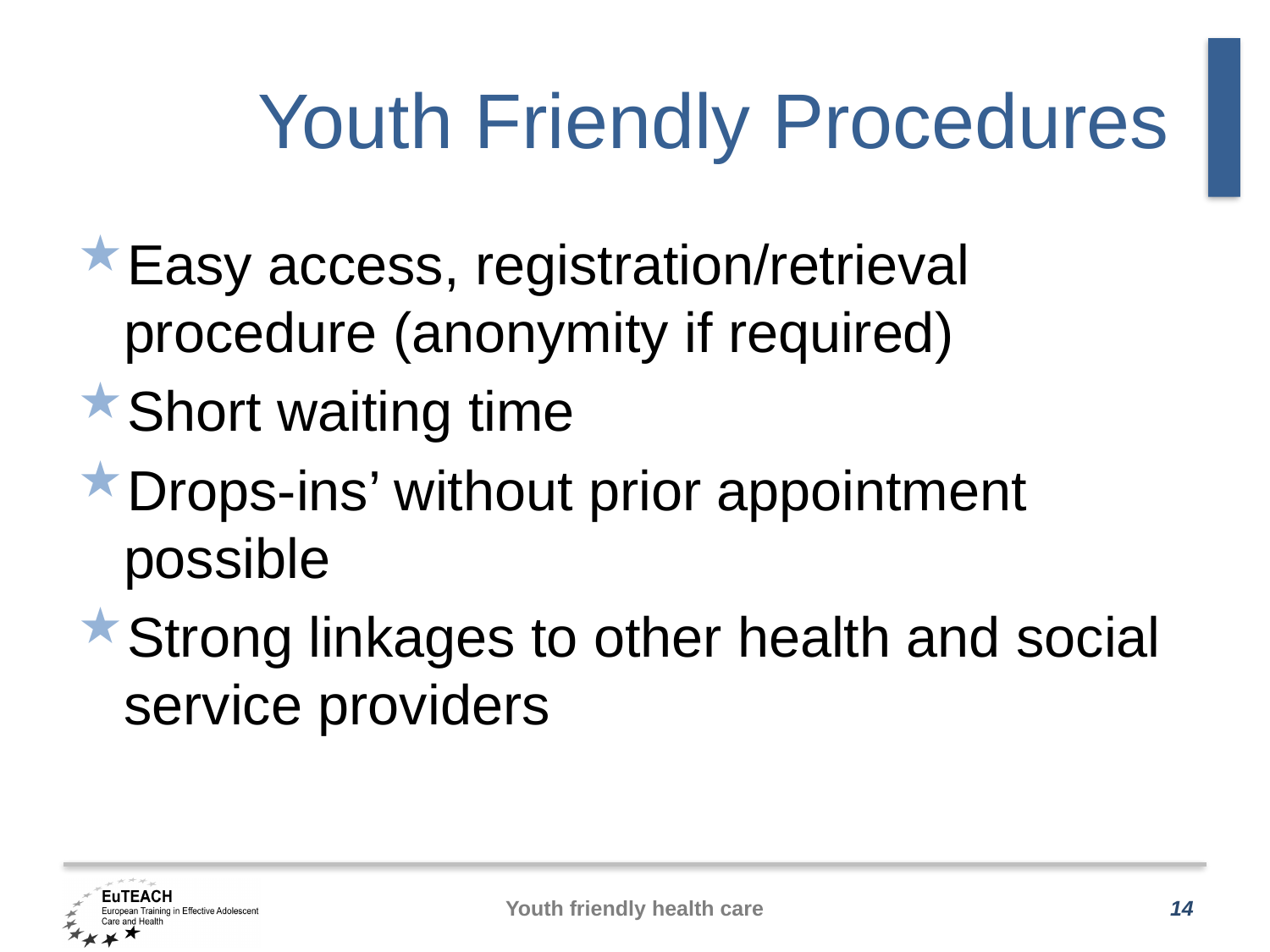

# Youth Friendly Procedures
Easy access, registration/retrieval procedure (anonymity if required)
Short waiting time
Drops-ins’ without prior appointment possible
Strong linkages to other health and social service providers
Youth friendly health care
14